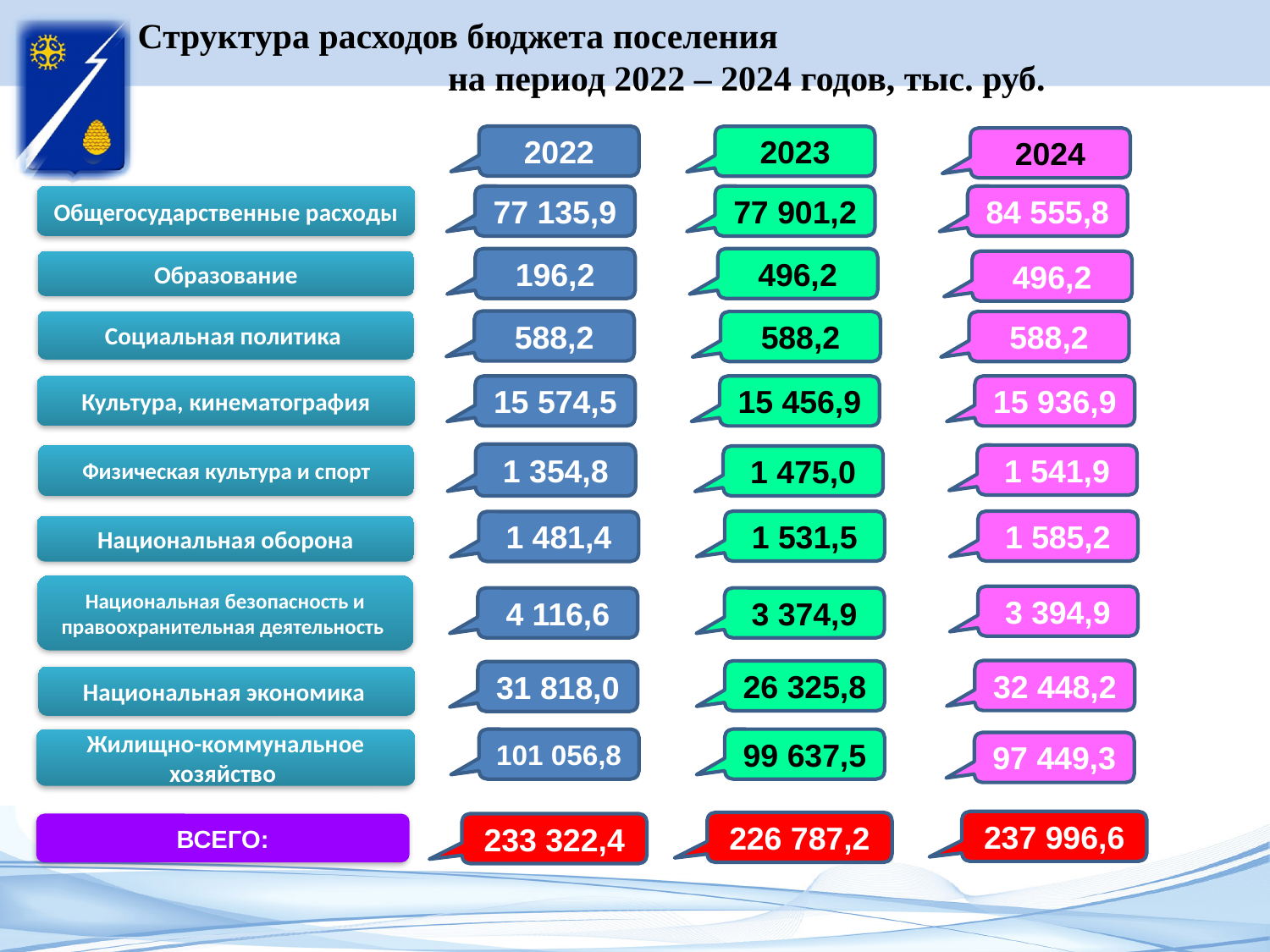

# Структура расходов бюджета поселения                                                                  на период 2022 – 2024 годов, тыс. руб.
2022
2023
2024
Общегосударственные расходы
77 135,9
77 901,2
84 555,8
196,2
496,2
Образование
496,2
Социальная политика
588,2
588,2
588,2
Культура, кинематография
15 574,5
15 456,9
15 936,9
1 354,8
Физическая культура и спорт
1 541,9
1 475,0
1 531,5
1 585,2
1 481,4
Национальная оборона
Национальная безопасность и правоохранительная деятельность
3 394,9
4 116,6
3 374,9
32 448,2
26 325,8
31 818,0
Национальная экономика
Жилищно-коммунальное хозяйство
101 056,8
99 637,5
97 449,3
237 996,6
226 787,2
ВСЕГО:
233 322,4